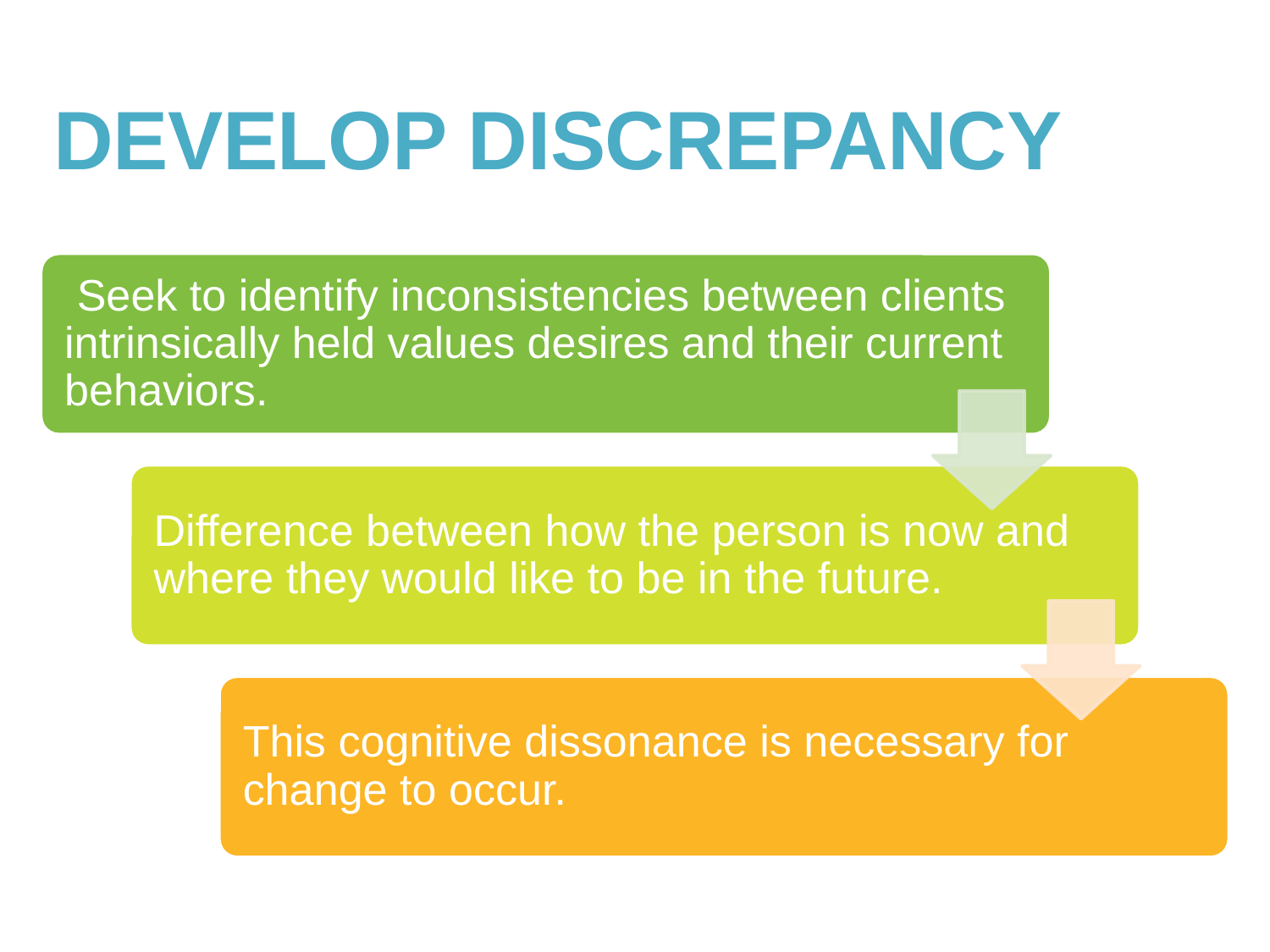

# Develop Discrepancy
 Seek to identify inconsistencies between clients intrinsically held values desires and their current behaviors.
Difference between how the person is now and where they would like to be in the future.
This cognitive dissonance is necessary for change to occur.